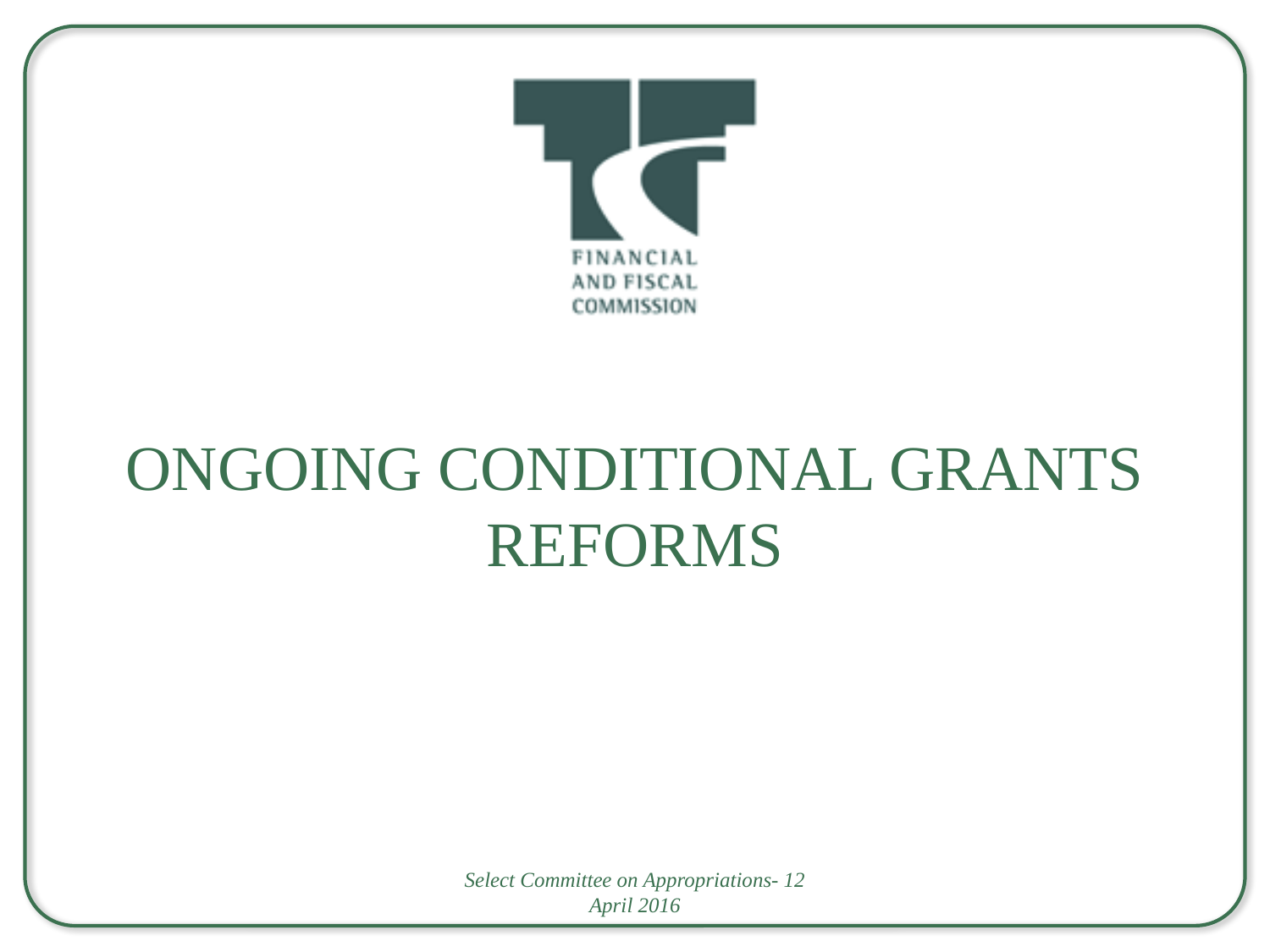

Ongoing Conditional Grants Reforms
Select Committee on Appropriations- 12 April 2016